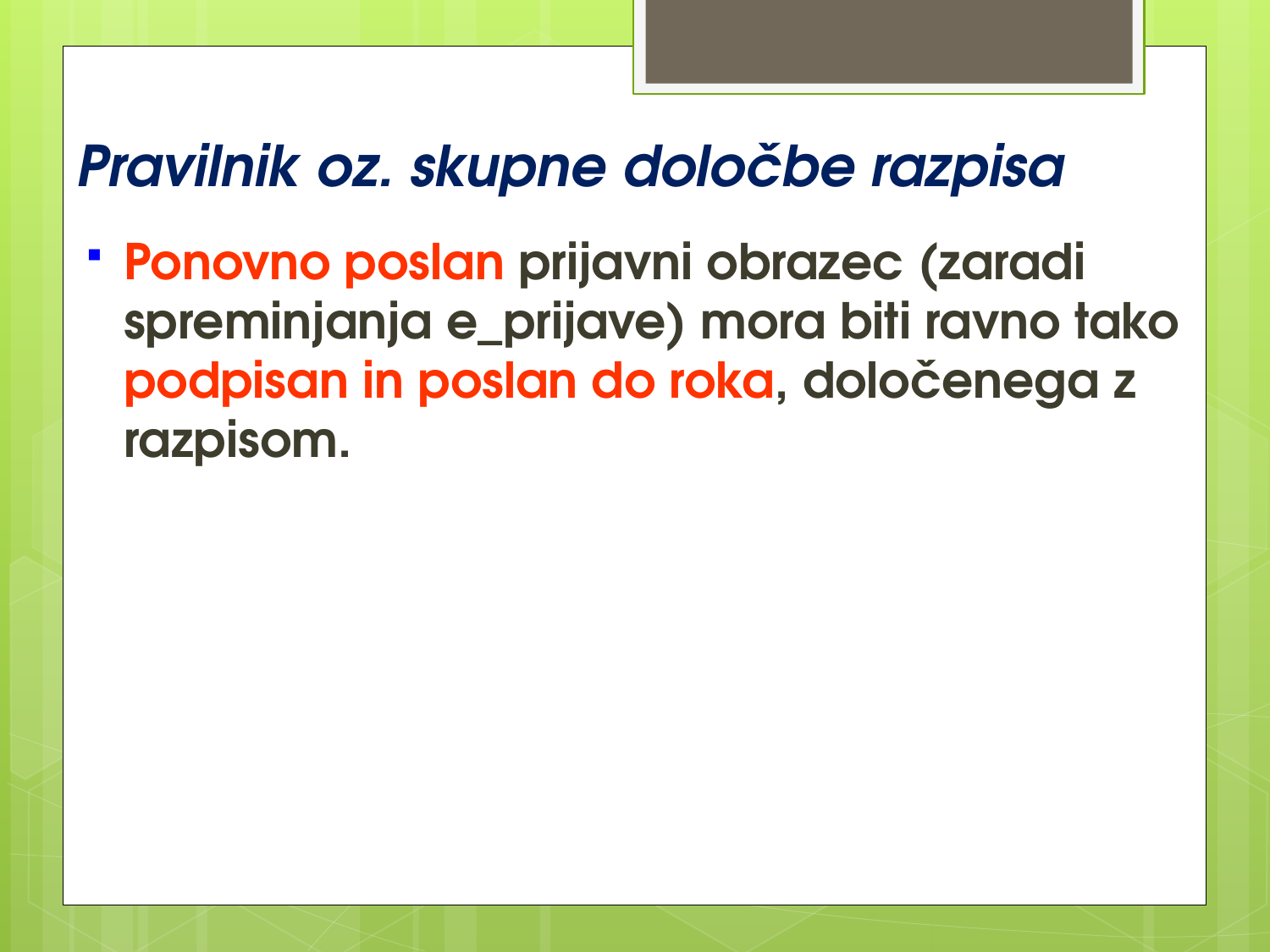

# Pravilnik oz. skupne določbe razpisa
Ponovno poslan prijavni obrazec (zaradi spreminjanja e_prijave) mora biti ravno tako podpisan in poslan do roka, določenega z razpisom.